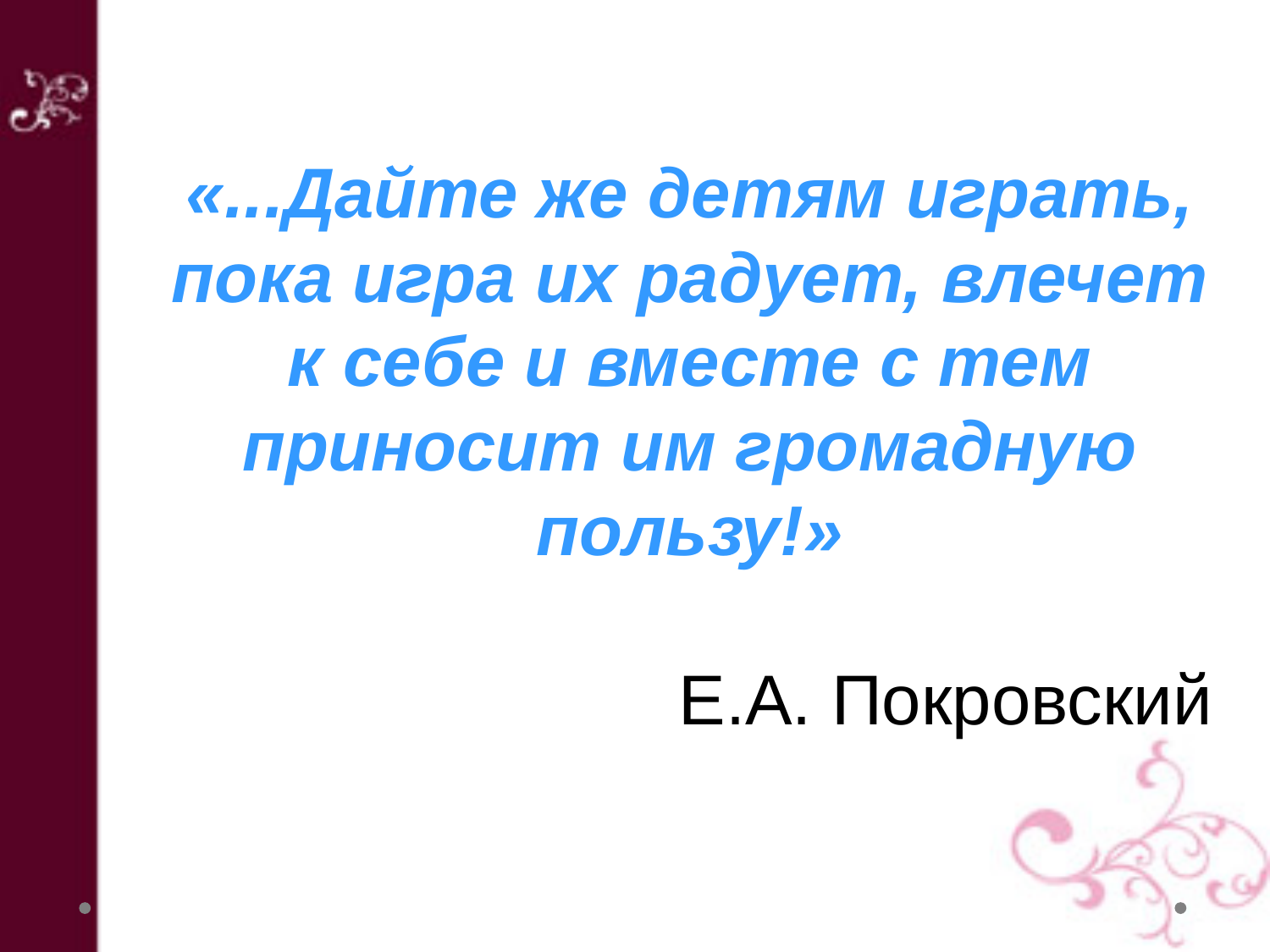

«...Дайте же детям играть, пока игра их радует, влечет к себе и вместе с тем приносит им громадную пользу!»

               Е.А. Покровский
#